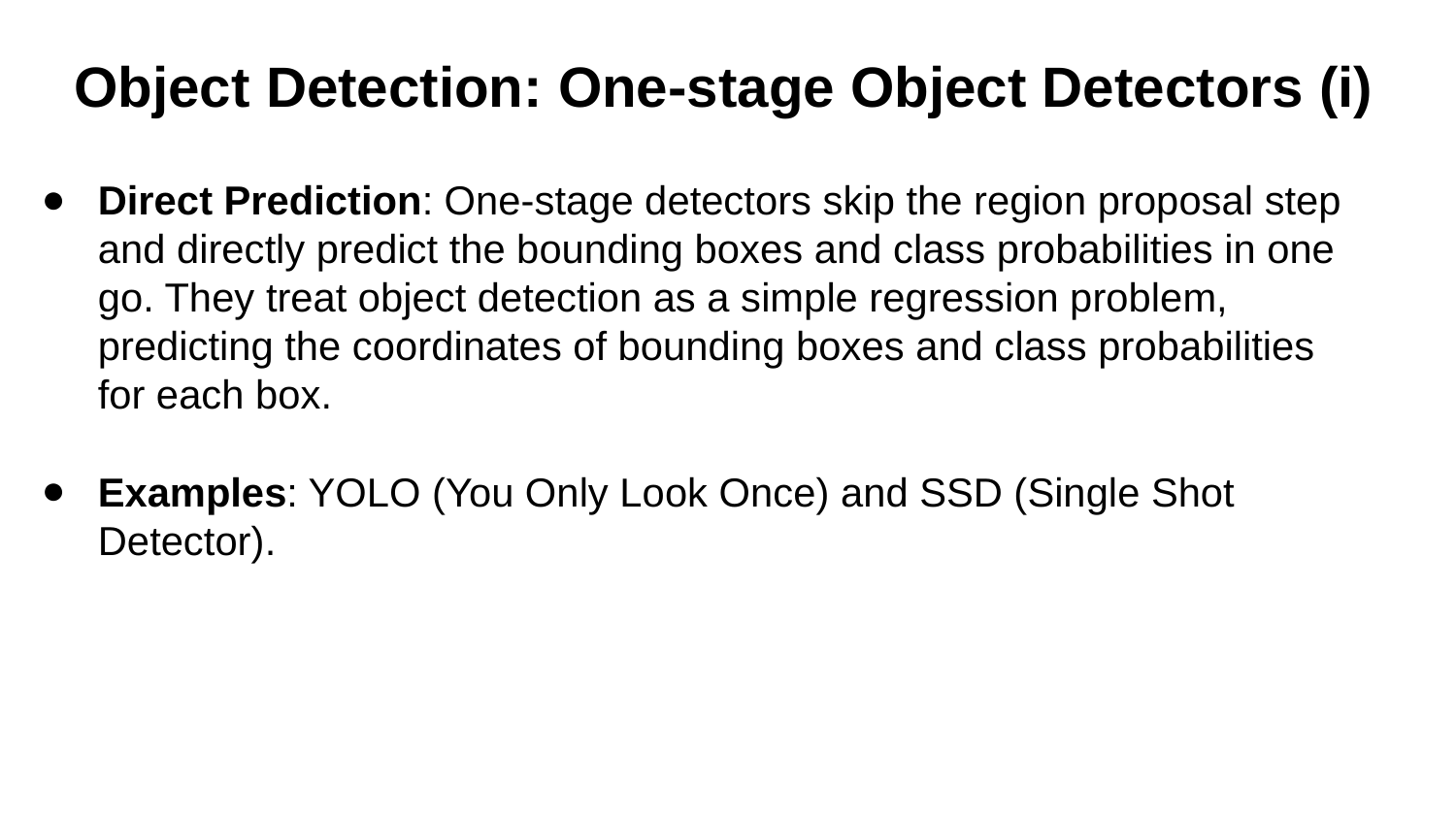

Object Detection: One-stage Object Detectors (i)
Direct Prediction: One-stage detectors skip the region proposal step and directly predict the bounding boxes and class probabilities in one go. They treat object detection as a simple regression problem, predicting the coordinates of bounding boxes and class probabilities for each box.

Examples: YOLO (You Only Look Once) and SSD (Single Shot Detector).